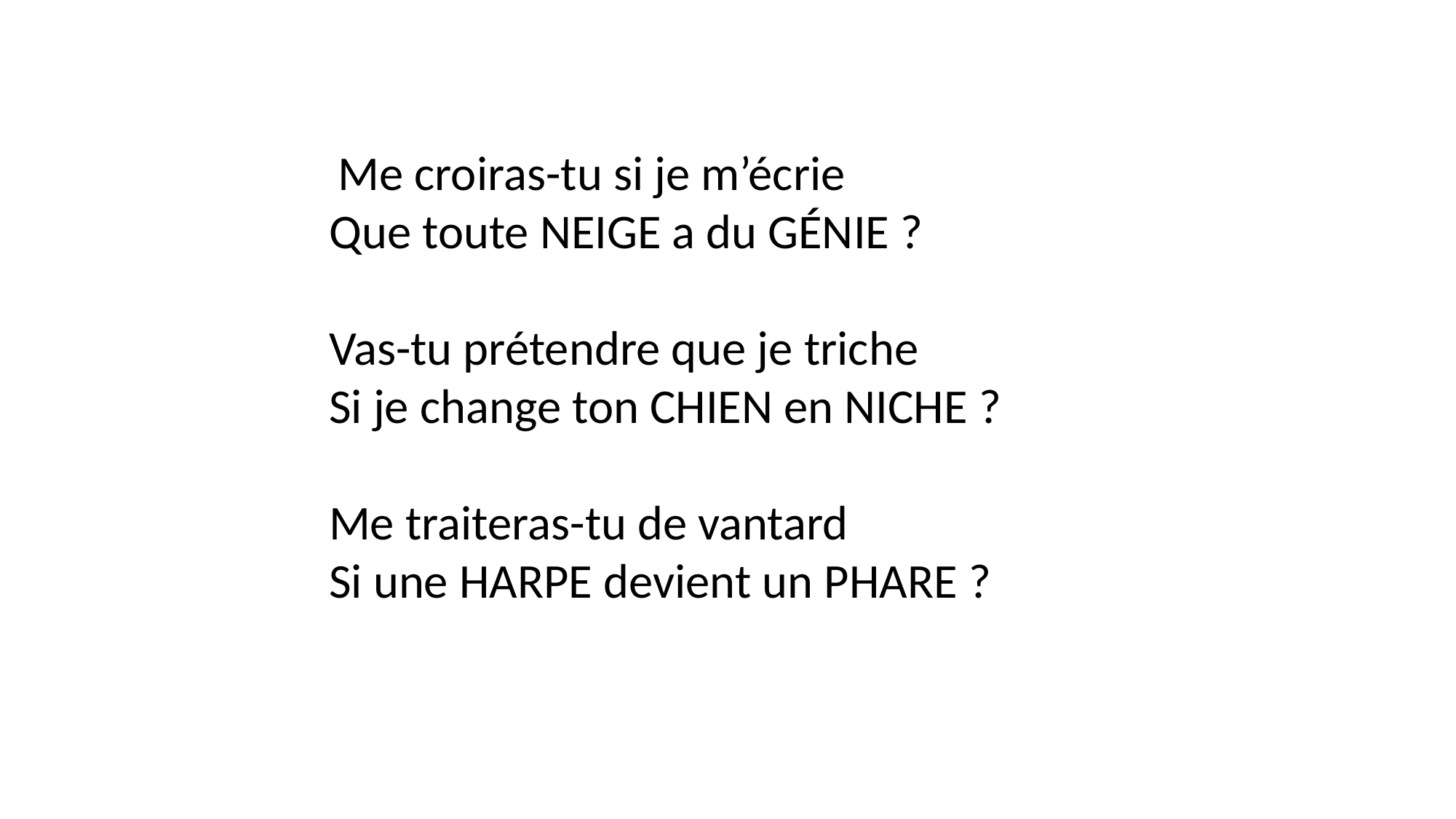

Me croiras-tu si je m’écrie
Que toute NEIGE a du GÉNIE ?

Vas-tu prétendre que je triche
Si je change ton CHIEN en NICHE ?

Me traiteras-tu de vantard
Si une HARPE devient un PHARE ?